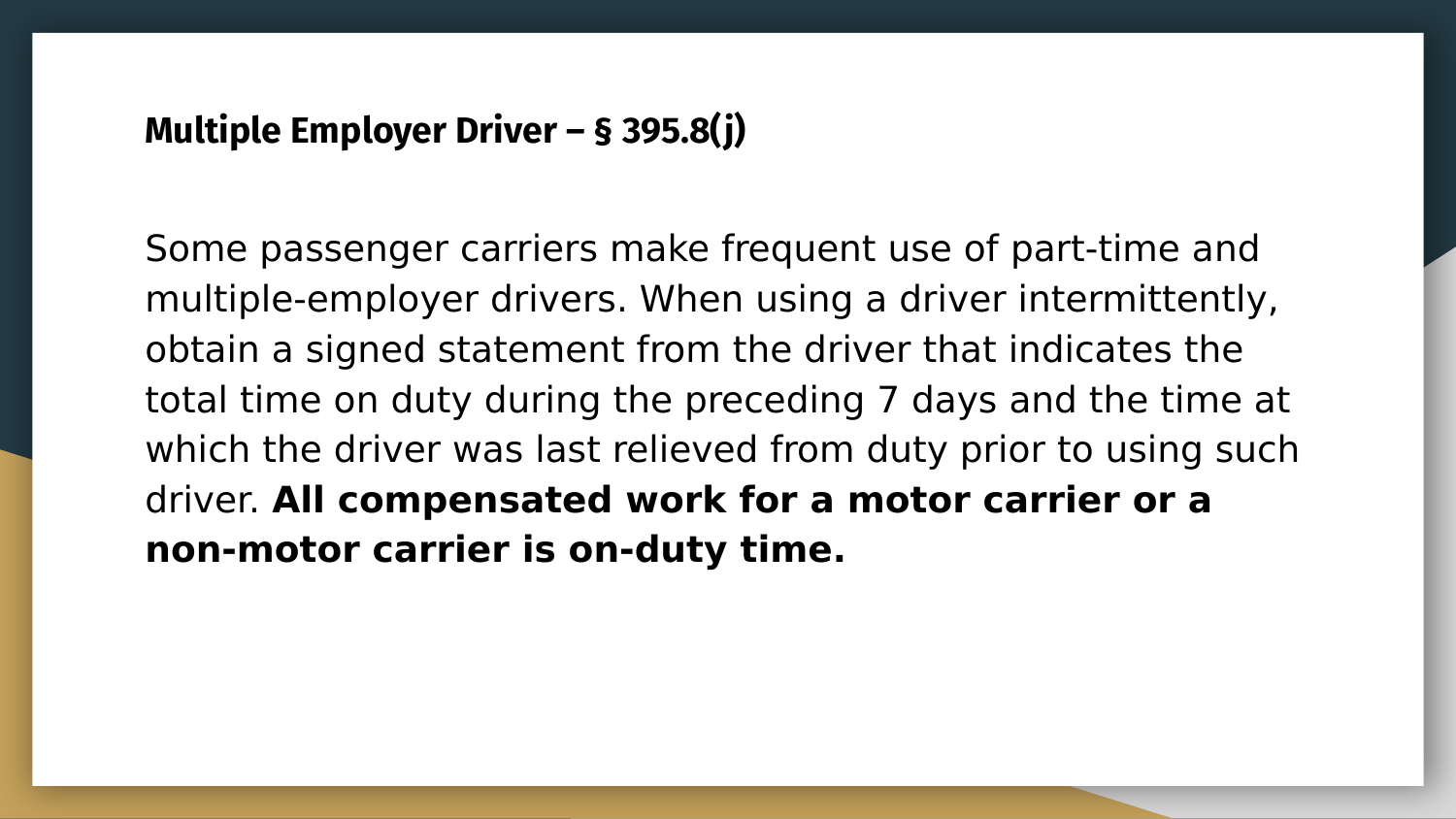

Multiple Employer Driver – § 395.8(j)
Some passenger carriers make frequent use of part-time and multiple-employer drivers. When using a driver intermittently, obtain a signed statement from the driver that indicates the total time on duty during the preceding 7 days and the time at which the driver was last relieved from duty prior to using such driver. All compensated work for a motor carrier or a non-motor carrier is on-duty time.